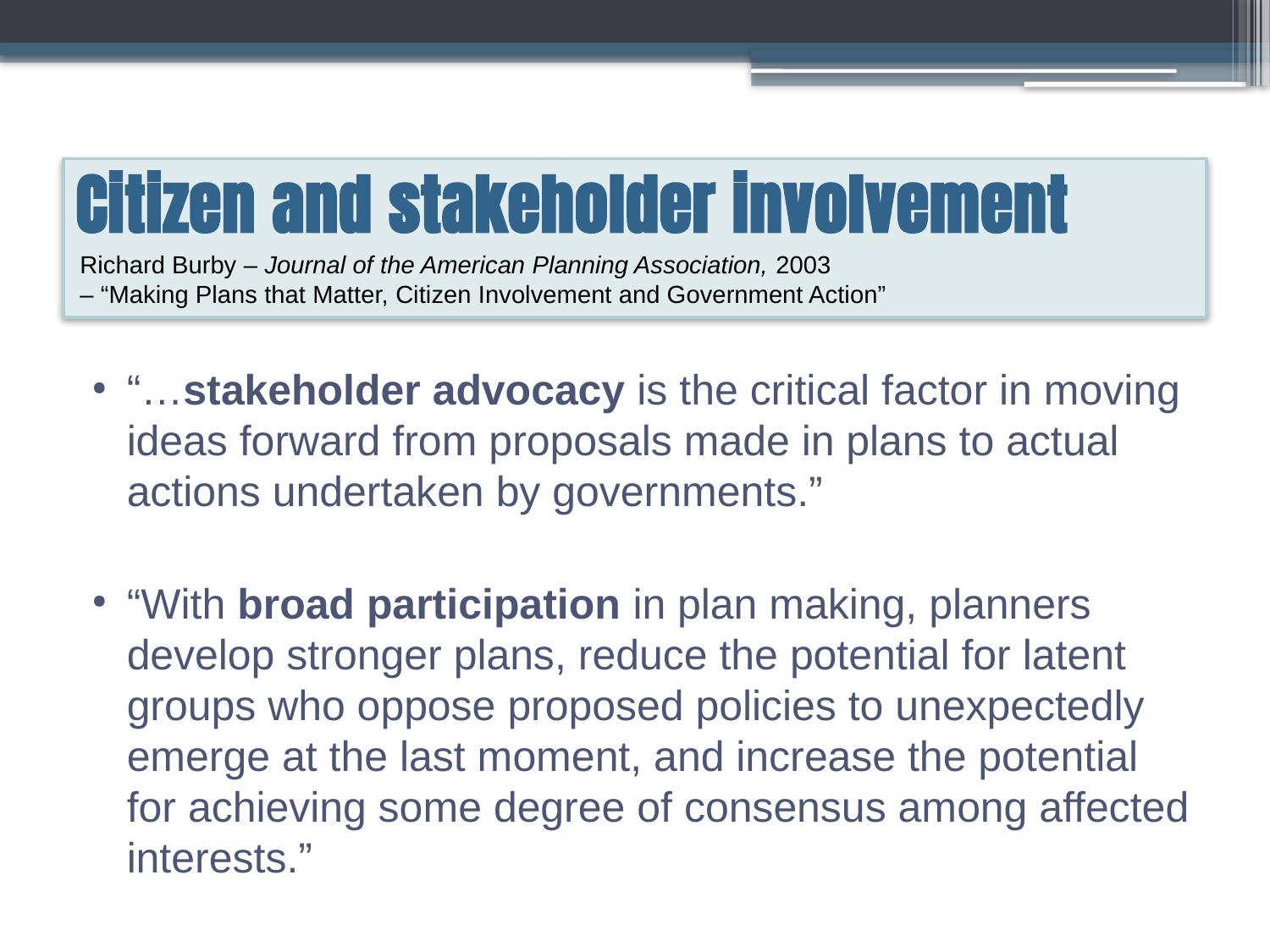

# Citizen and stakeholder involvement
Richard Burby – Journal of the American Planning Association, 2003
– “Making Plans that Matter, Citizen Involvement and Government Action”
“…stakeholder advocacy is the critical factor in moving ideas forward from proposals made in plans to actual actions undertaken by governments.”

“With broad participation in plan making, planners develop stronger plans, reduce the potential for latent groups who oppose proposed policies to unexpectedly emerge at the last moment, and increase the potential for achieving some degree of consensus among affected interests.”